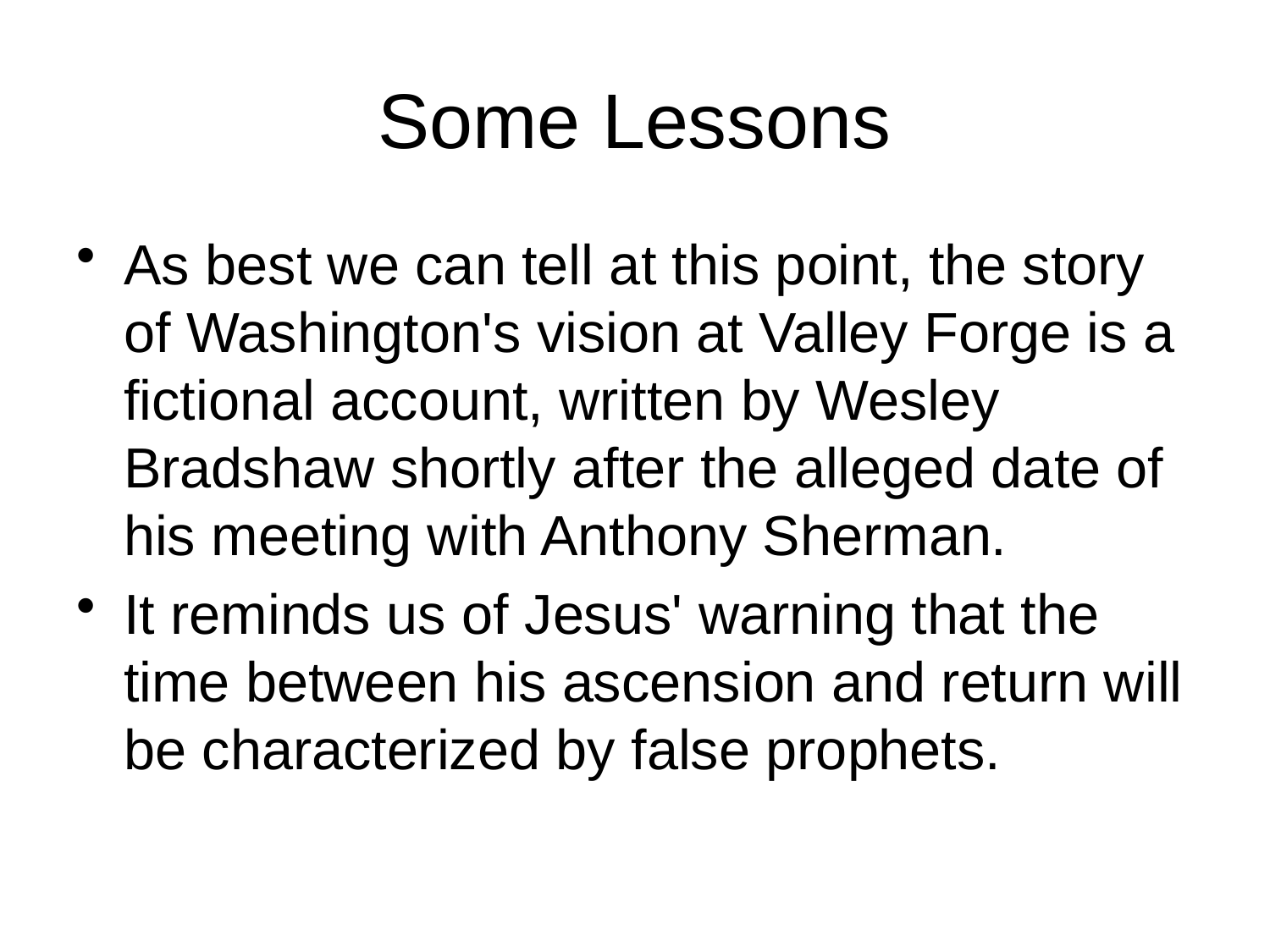

# Some Lessons
As best we can tell at this point, the story of Washington's vision at Valley Forge is a fictional account, written by Wesley Bradshaw shortly after the alleged date of his meeting with Anthony Sherman.
It reminds us of Jesus' warning that the time between his ascension and return will be characterized by false prophets.